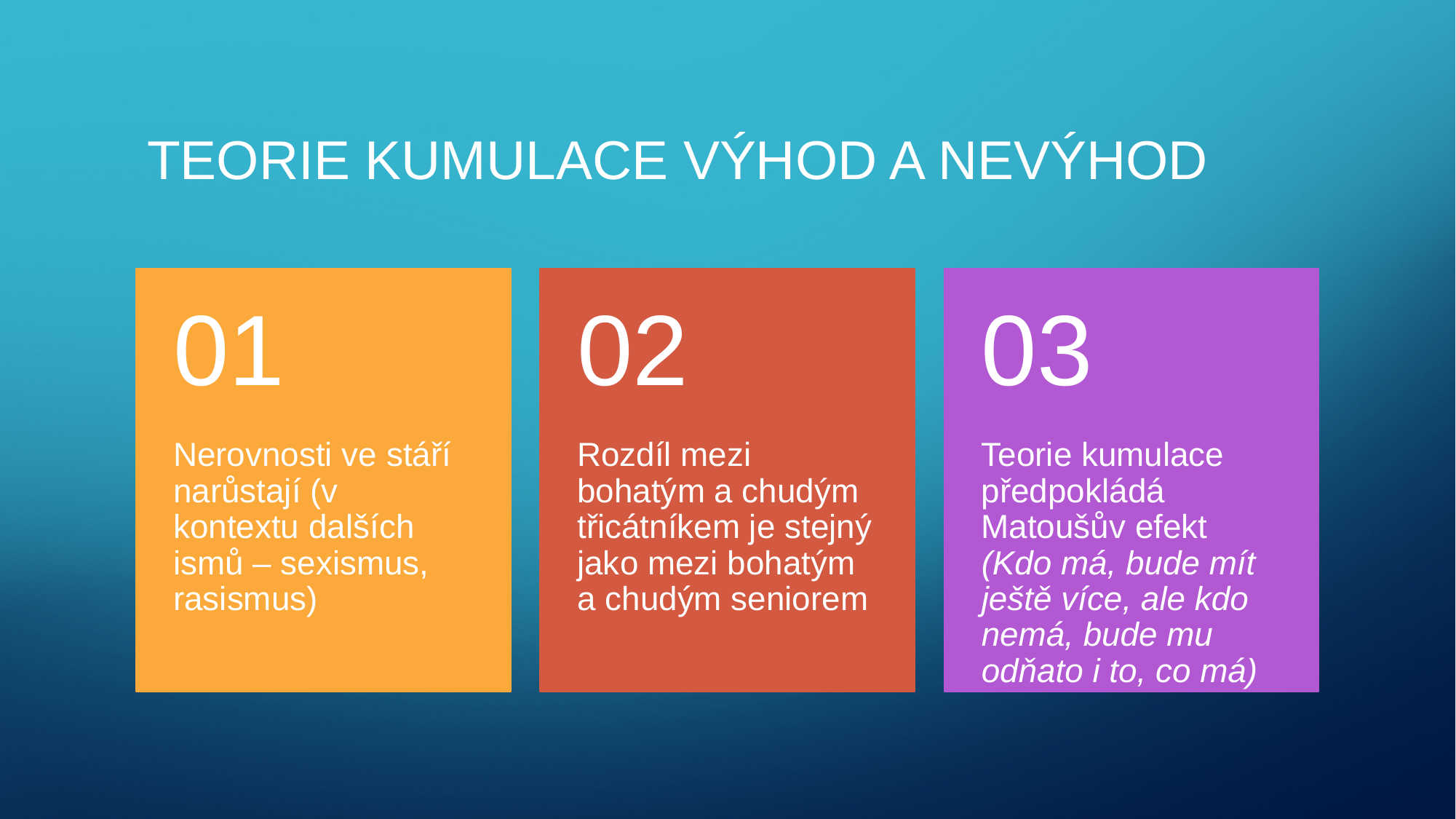

# Teorie kumulace výhod a nevýhod
Nerovnosti ve stáří narůstají (v kontextu dalších ismů – sexismus, rasismus)
01
Rozdíl mezi bohatým a chudým třicátníkem je stejný jako mezi bohatým a chudým seniorem
02
Teorie kumulace předpokládá Matoušův efekt (Kdo má, bude mít ještě více, ale kdo nemá, bude mu odňato i to, co má)
03